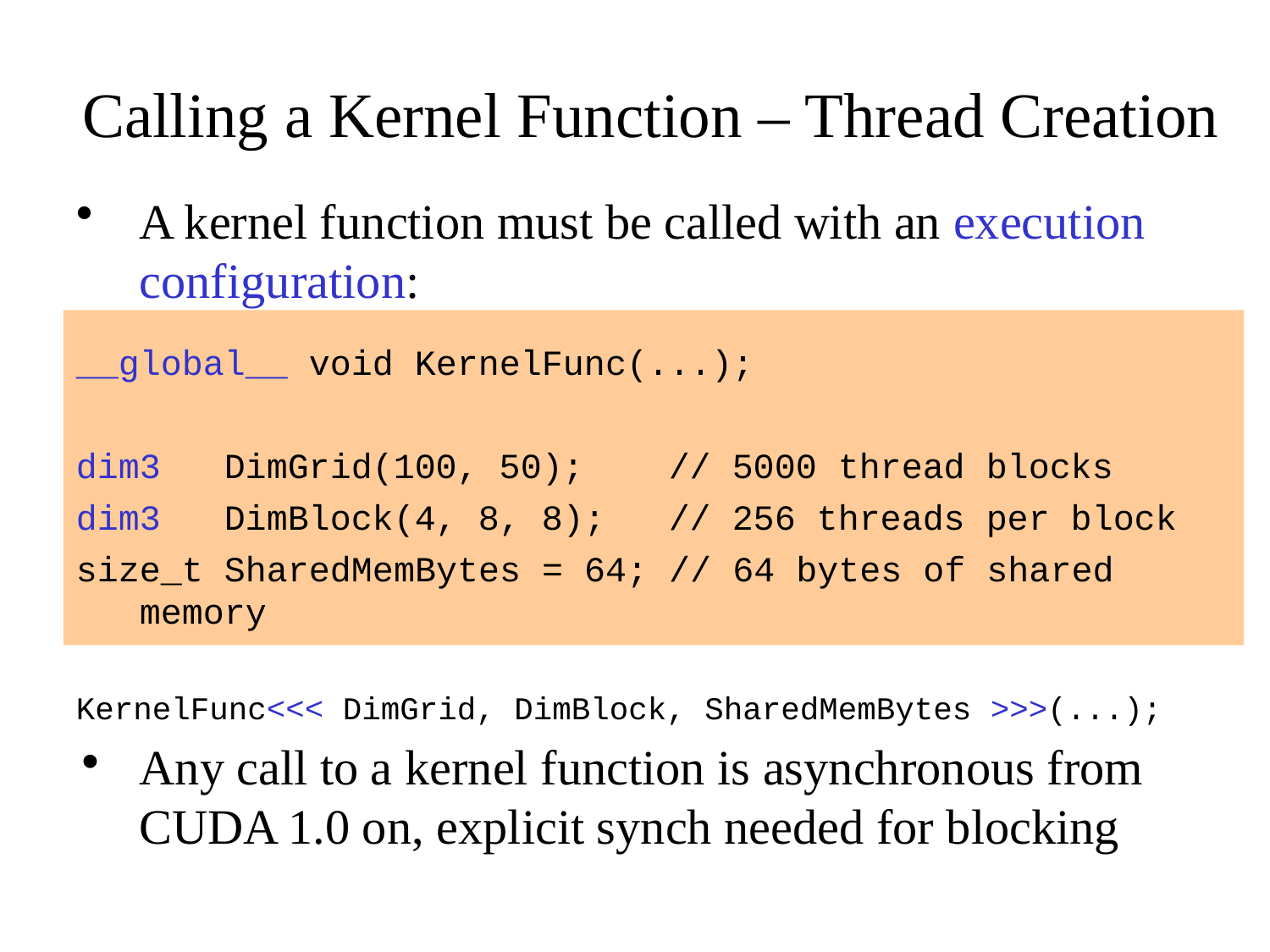

# Calling a Kernel Function – Thread Creation
A kernel function must be called with an execution configuration:

__global__ void KernelFunc(...);

dim3   DimGrid(100, 50);    // 5000 thread blocks
dim3   DimBlock(4, 8, 8);   // 256 threads per block
size_t SharedMemBytes = 64; // 64 bytes of shared memory

KernelFunc<<< DimGrid, DimBlock, SharedMemBytes >>>(...);
Any call to a kernel function is asynchronous from CUDA 1.0 on, explicit synch needed for blocking